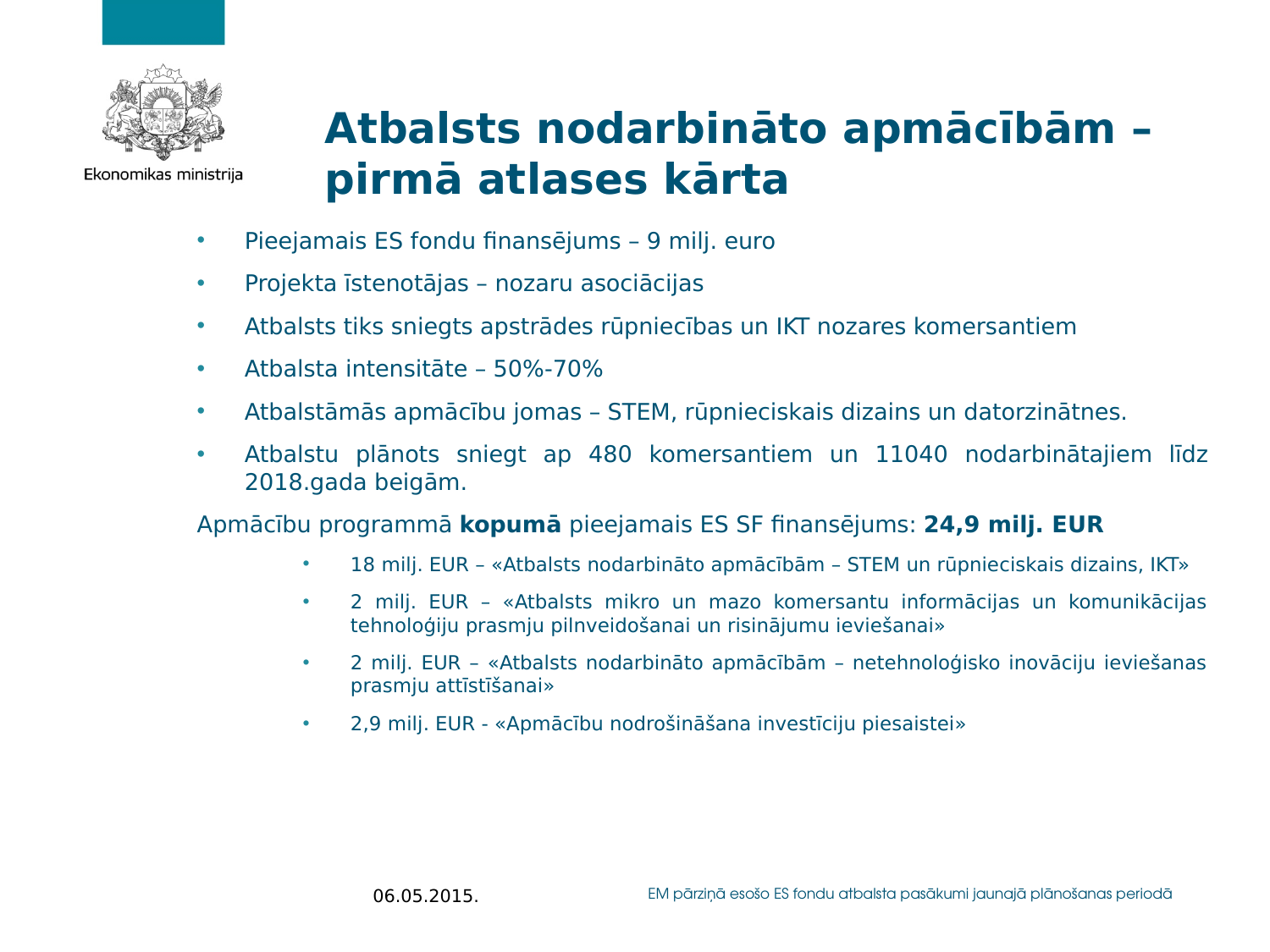

# Atbalsts nodarbināto apmācībām – pirmā atlases kārta
Pieejamais ES fondu finansējums – 9 milj. euro
Projekta īstenotājas – nozaru asociācijas
Atbalsts tiks sniegts apstrādes rūpniecības un IKT nozares komersantiem
Atbalsta intensitāte – 50%-70%
Atbalstāmās apmācību jomas – STEM, rūpnieciskais dizains un datorzinātnes.
Atbalstu plānots sniegt ap 480 komersantiem un 11040 nodarbinātajiem līdz 2018.gada beigām.
Apmācību programmā kopumā pieejamais ES SF finansējums: 24,9 milj. EUR
18 milj. EUR – «Atbalsts nodarbināto apmācībām – STEM un rūpnieciskais dizains, IKT»
2 milj. EUR – «Atbalsts mikro un mazo komersantu informācijas un komunikācijas tehnoloģiju prasmju pilnveidošanai un risinājumu ieviešanai»
2 milj. EUR – «Atbalsts nodarbināto apmācībām – netehnoloģisko inovāciju ieviešanas prasmju attīstīšanai»
2,9 milj. EUR - «Apmācību nodrošināšana investīciju piesaistei»

06.05.2015.

EM pārziņā esošo ES fondu atbalsta pasākumi jaunajā plānošanas periodā